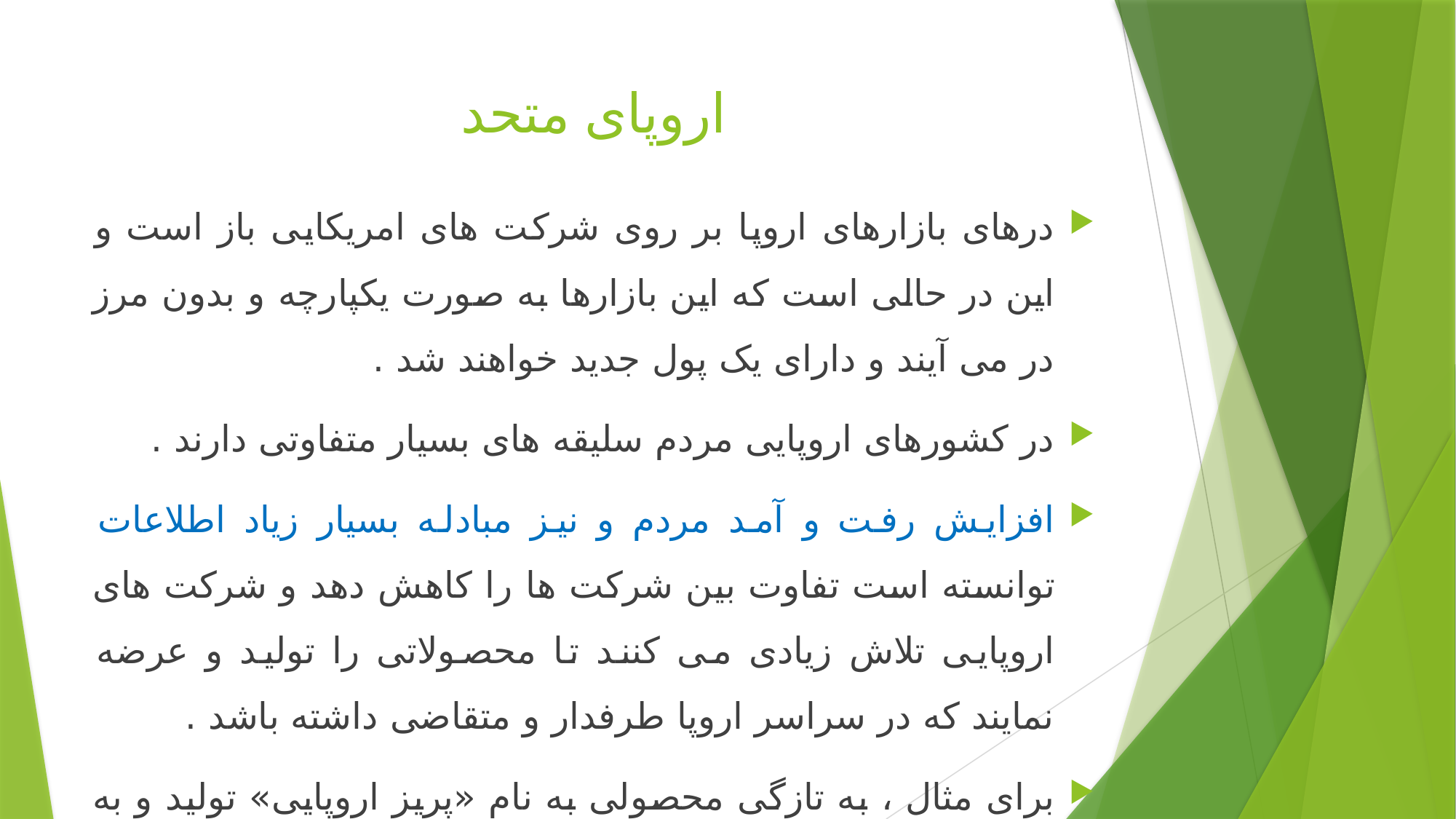

# اروپای متحد
درهای بازارهای اروپا بر روی شرکت های امریکایی باز است و این در حالی است که این بازارها به صورت یکپارچه و بدون مرز در می آیند و دارای یک پول جدید خواهند شد .
در کشورهای اروپایی مردم سلیقه های بسیار متفاوتی دارند .
افزایش رفت و آمد مردم و نیز مبادله بسیار زیاد اطلاعات توانسته است تفاوت بین شرکت ها را کاهش دهد و شرکت های اروپایی تلاش زیادی می کنند تا محصولاتی را تولید و عرضه نمایند که در سراسر اروپا طرفدار و متقاضی داشته باشد .
برای مثال ، به تازگی محصولی به نام «پریز اروپایی» تولید و به بازارهای اروپایی عرضه شد که در سراسر اروپا و هرجای دیگر قابل مصرف است .